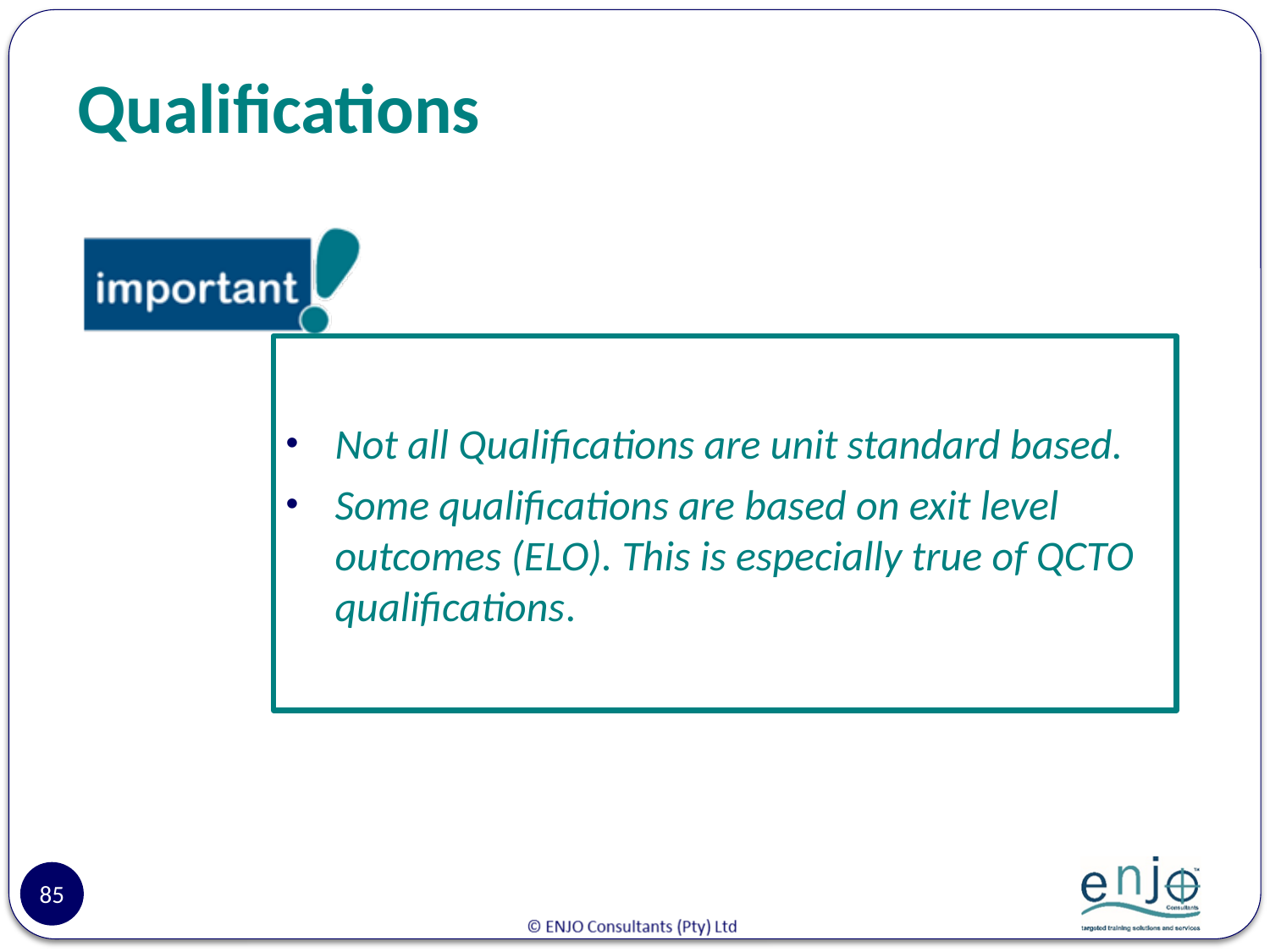

# Qualifications
Not all Qualifications are unit standard based.
Some qualifications are based on exit level outcomes (ELO). This is especially true of QCTO qualifications.
85